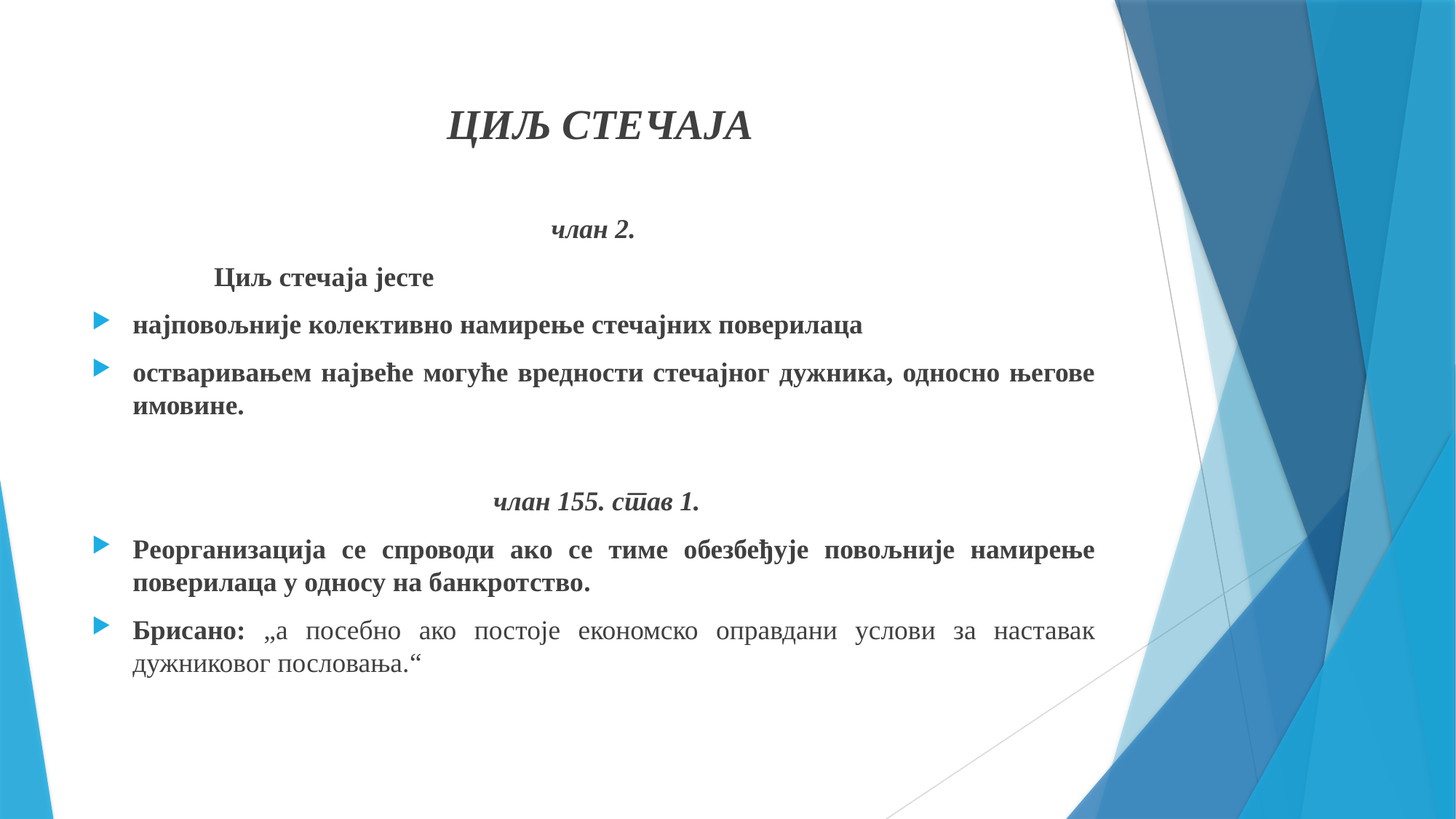

ЦИЉ СТЕЧАЈА

члан 2.
	Циљ стечаја јесте
најповољније колективно намирење стечајних поверилаца
остваривањем највеће могуће вредности стечајног дужника, односно његове имовине.

члан 155. став 1.
Реорганизација се спроводи ако се тиме обезбеђује повољније намирење поверилаца у односу на банкротство.
Брисано: „а посебно ако постоје економско оправдани услови за наставак дужниковог пословања.“